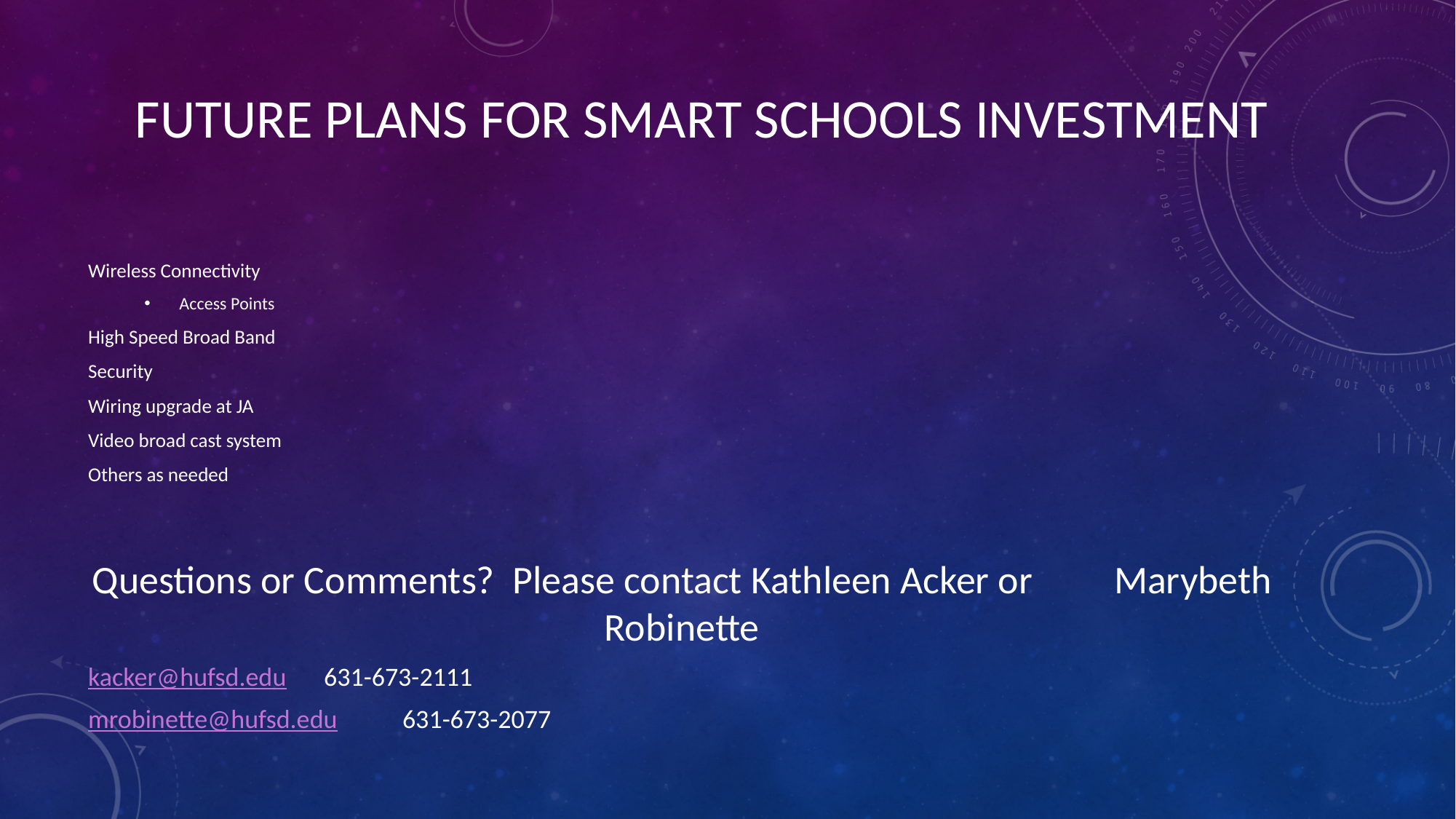

# Future plans for Smart Schools Investment

Wireless Connectivity
Access Points
High Speed Broad Band
Security
Wiring upgrade at JA
Video broad cast system
Others as needed

Questions or Comments?  Please contact Kathleen Acker or 					Marybeth Robinette
kacker@hufsd.edu		631-673-2111
mrobinette@hufsd.edu   	631-673-2077